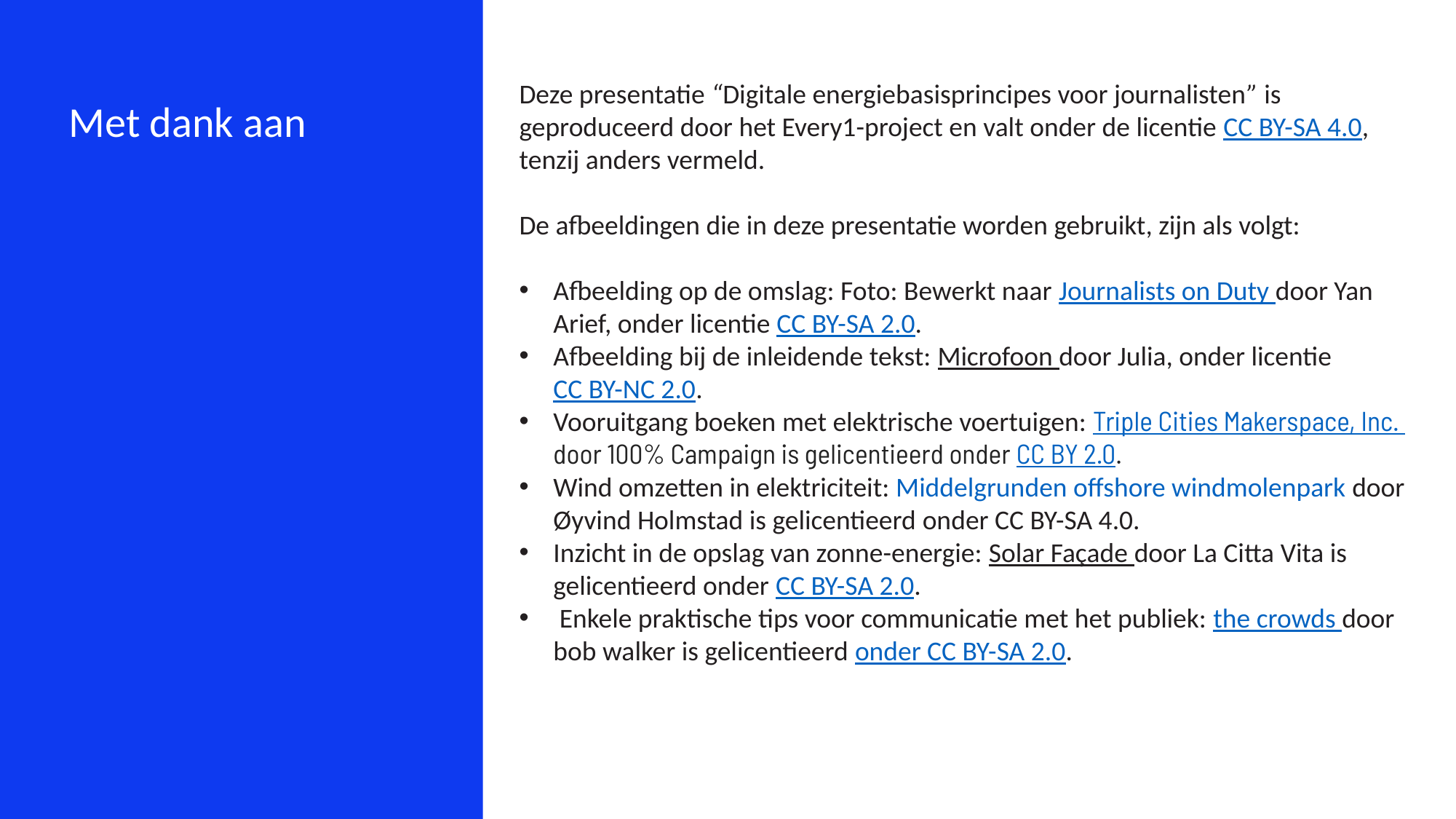

Deze presentatie “Digitale energiebasisprincipes voor journalisten” is geproduceerd door het Every1-project en valt onder de licentie CC BY-SA 4.0, tenzij anders vermeld.

De afbeeldingen die in deze presentatie worden gebruikt, zijn als volgt:

Afbeelding op de omslag: Foto: Bewerkt naar Journalists on Duty door Yan Arief, onder licentie CC BY-SA 2.0.
Afbeelding bij de inleidende tekst: Microfoon door Julia, onder licentie CC BY-NC 2.0.
Vooruitgang boeken met elektrische voertuigen: Triple Cities Makerspace, Inc. door 100% Campaign is gelicentieerd onder CC BY 2.0.
Wind omzetten in elektriciteit: Middelgrunden offshore windmolenpark door Øyvind Holmstad is gelicentieerd onder CC BY-SA 4.0.
Inzicht in de opslag van zonne-energie: Solar Façade door La Citta Vita is gelicentieerd onder CC BY-SA 2.0.
 Enkele praktische tips voor communicatie met het publiek: the crowds door bob walker is gelicentieerd onder CC BY-SA 2.0.

Met dank aan